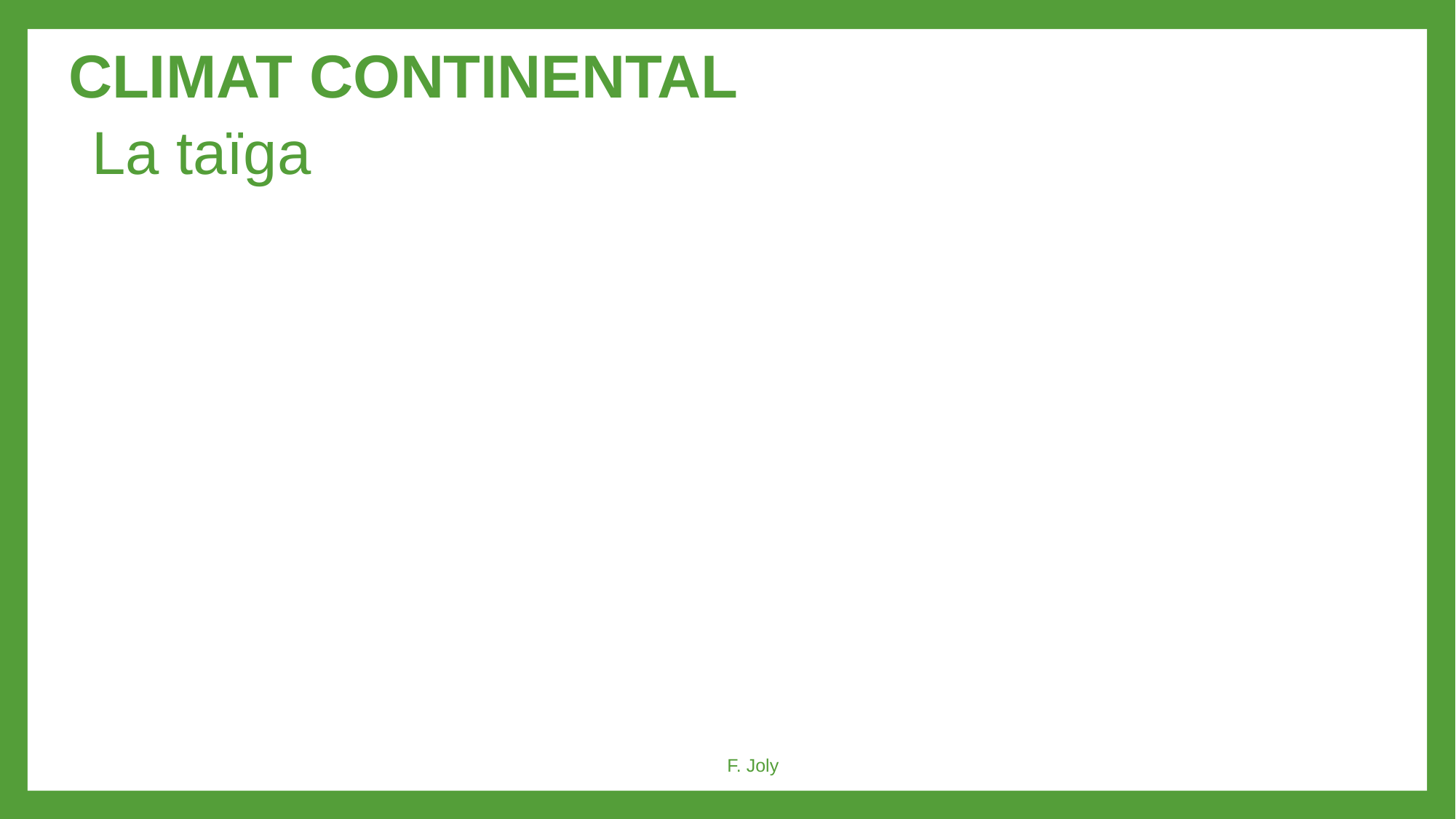

CLIMAT CONTINENTAL
# La taïga

F. Joly